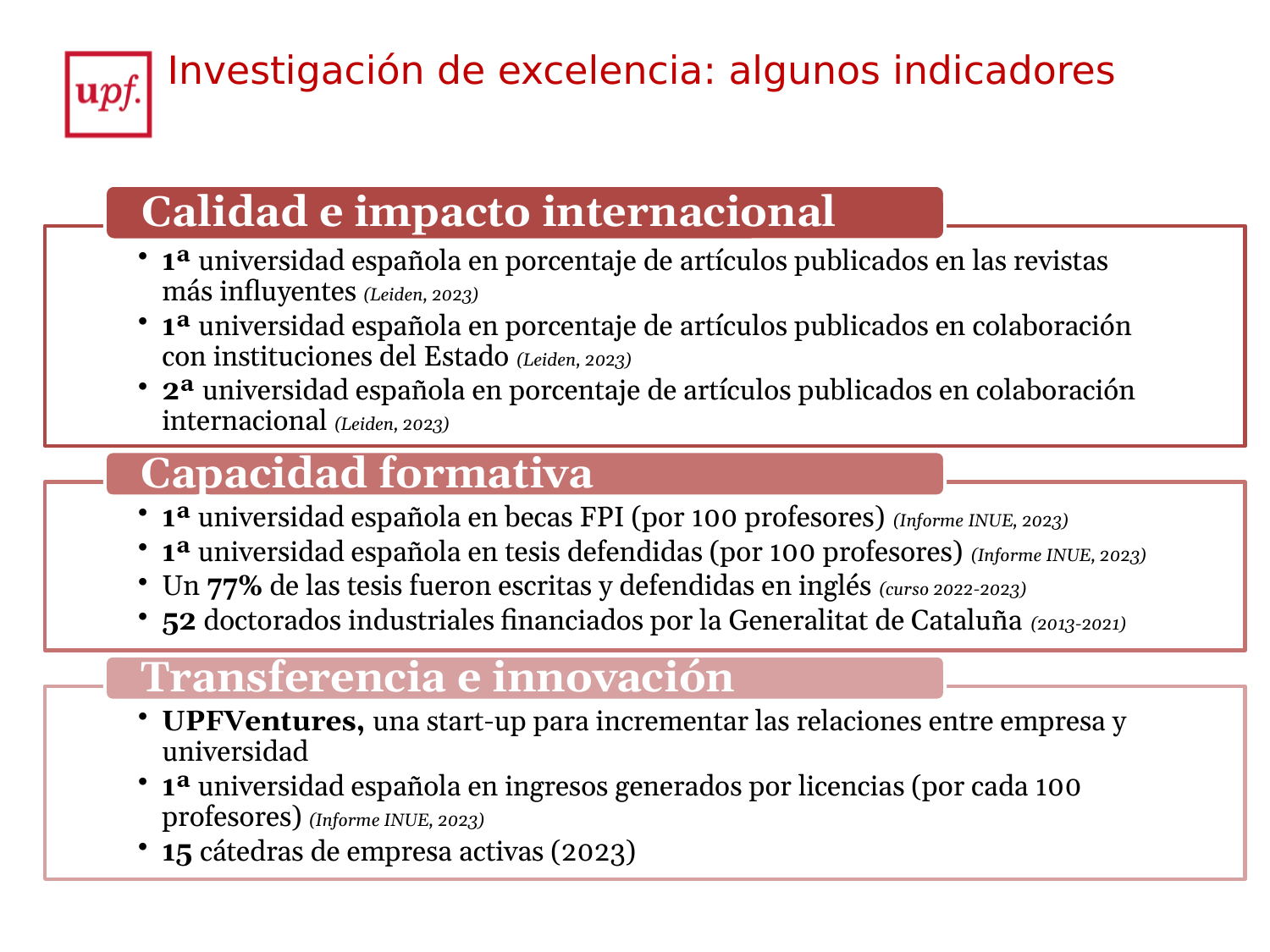

Investigación de excelencia: algunos indicadores
1ª universidad española en porcentaje de artículos publicados en las revistas más influyentes (Leiden, 2023)
1ª universidad española en porcentaje de artículos publicados en colaboración con instituciones del Estado (Leiden, 2023)
2ª universidad española en porcentaje de artículos publicados en colaboración internacional (Leiden, 2023)
Calidad e impacto internacional
1ª universidad española en becas FPI (por 100 profesores) (Informe INUE, 2023)
1ª universidad española en tesis defendidas (por 100 profesores) (Informe INUE, 2023)
Un 77% de las tesis fueron escritas y defendidas en inglés (curso 2022-2023)
52 doctorados industriales financiados por la Generalitat de Cataluña (2013-2021)
Capacidad formativa
UPFVentures, una start-up para incrementar las relaciones entre empresa y universidad
1ª universidad española en ingresos generados por licencias (por cada 100 profesores) (Informe INUE, 2023)
15 cátedras de empresa activas (2023)
Transferencia e innovación